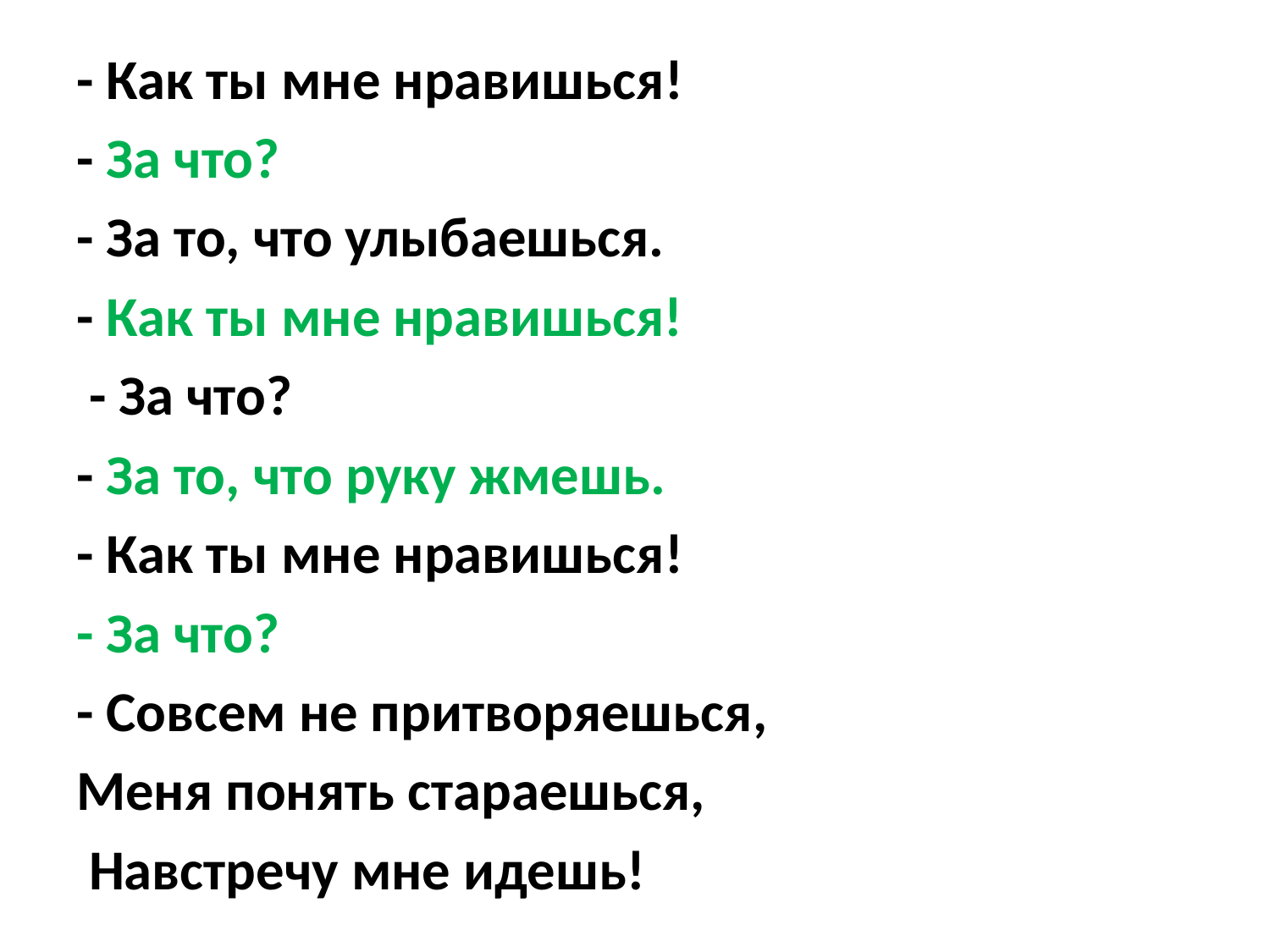

- Как ты мне нравишься!
- За что?
- За то, что улыбаешься.
- Как ты мне нравишься!
 - За что?
- За то, что руку жмешь.
- Как ты мне нравишься!
- За что?
- Совсем не притворяешься,
Меня понять стараешься,
 Навстречу мне идешь!